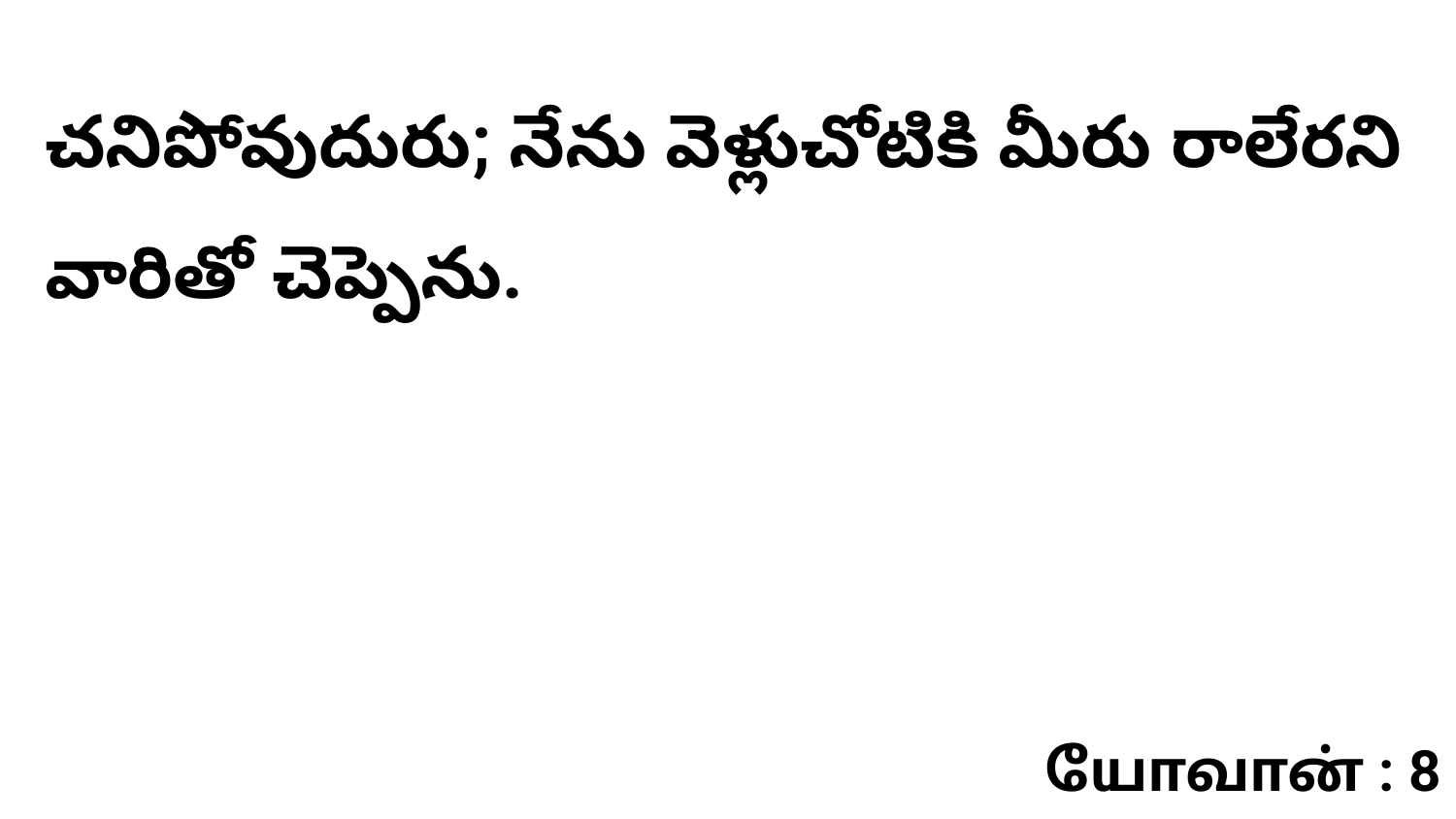

చనిపోవుదురు; నేను వెళ్లుచోటికి మీరు రాలేరని వారితో చెప్పెను.
யோவான் : 8